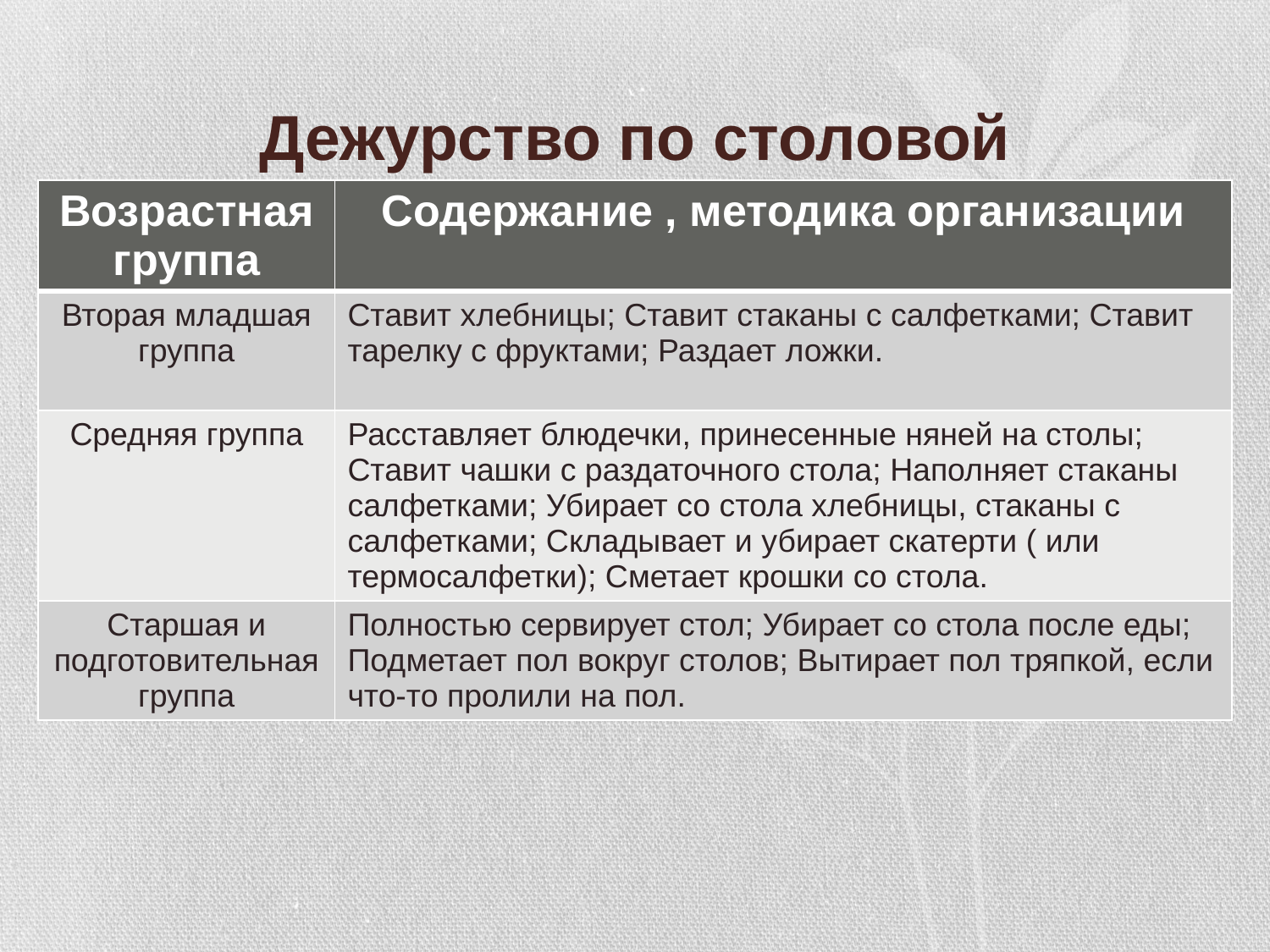

# Дежурство по столовой
| Возрастная группа | Содержание , методика организации |
| --- | --- |
| Вторая младшая группа | Ставит хлебницы; Ставит стаканы с салфетками; Ставит тарелку с фруктами; Раздает ложки. |
| Средняя группа | Расставляет блюдечки, принесенные няней на столы; Ставит чашки с раздаточного стола; Наполняет стаканы салфетками; Убирает со стола хлебницы, стаканы с салфетками; Складывает и убирает скатерти ( или термосалфетки); Сметает крошки со стола. |
| Старшая и подготовительная группа | Полностью сервирует стол; Убирает со стола после еды; Подметает пол вокруг столов; Вытирает пол тряпкой, если что-то пролили на пол. |